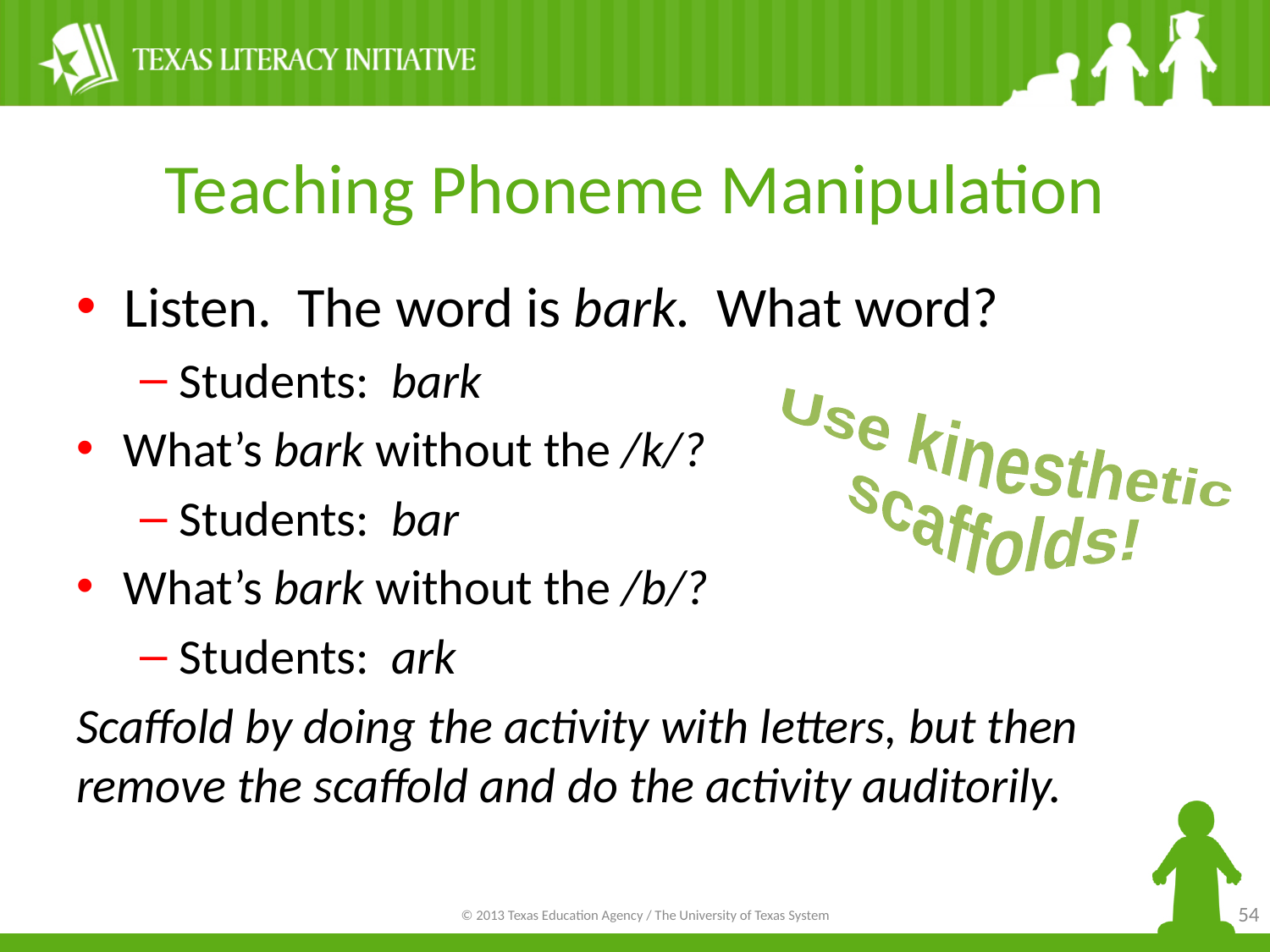

# Teaching Phoneme Manipulation
Listen.  The word is bark.  What word?
Students:  bark
What’s bark without the /k/?
Students:  bar
What’s bark without the /b/?
Students:  ark
Scaffold by doing the activity with letters, but then remove the scaffold and do the activity auditorily.
Use kinesthetic
scaffolds!
54